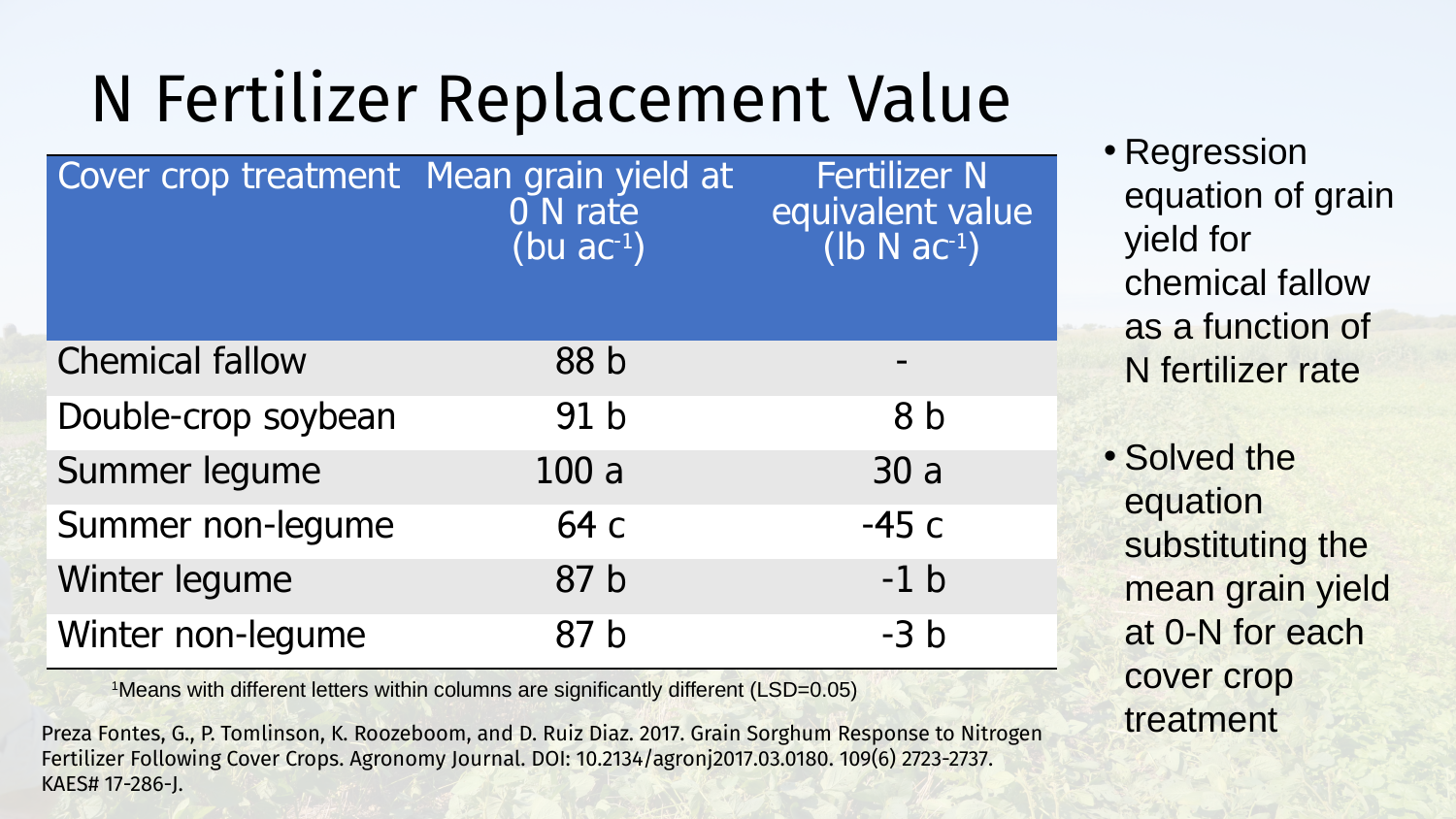

N Fertilizer Replacement Value
Regression equation of grain yield for chemical fallow as a function of N fertilizer rate

Solved the equation substituting the mean grain yield at 0-N for each cover crop treatment
| Cover crop treatment | Mean grain yield at 0 N rate (bu ac-1) | Fertilizer N equivalent value (lb N ac-1) |
| --- | --- | --- |
| Chemical fallow | 88 b | - |
| Double-crop soybean | 91 b | 8 b |
| Summer legume | 100 a | 30 a |
| Summer non-legume | 64 c | -45 c |
| Winter legume | 87 b | -1 b |
| Winter non-legume | 87 b | -3 b |
1Means with different letters within columns are significantly different (LSD=0.05)
Preza Fontes, G., P. Tomlinson, K. Roozeboom, and D. Ruiz Diaz. 2017. Grain Sorghum Response to Nitrogen Fertilizer Following Cover Crops. Agronomy Journal. DOI: 10.2134/agronj2017.03.0180. 109(6) 2723-2737. KAES# 17-286-J.